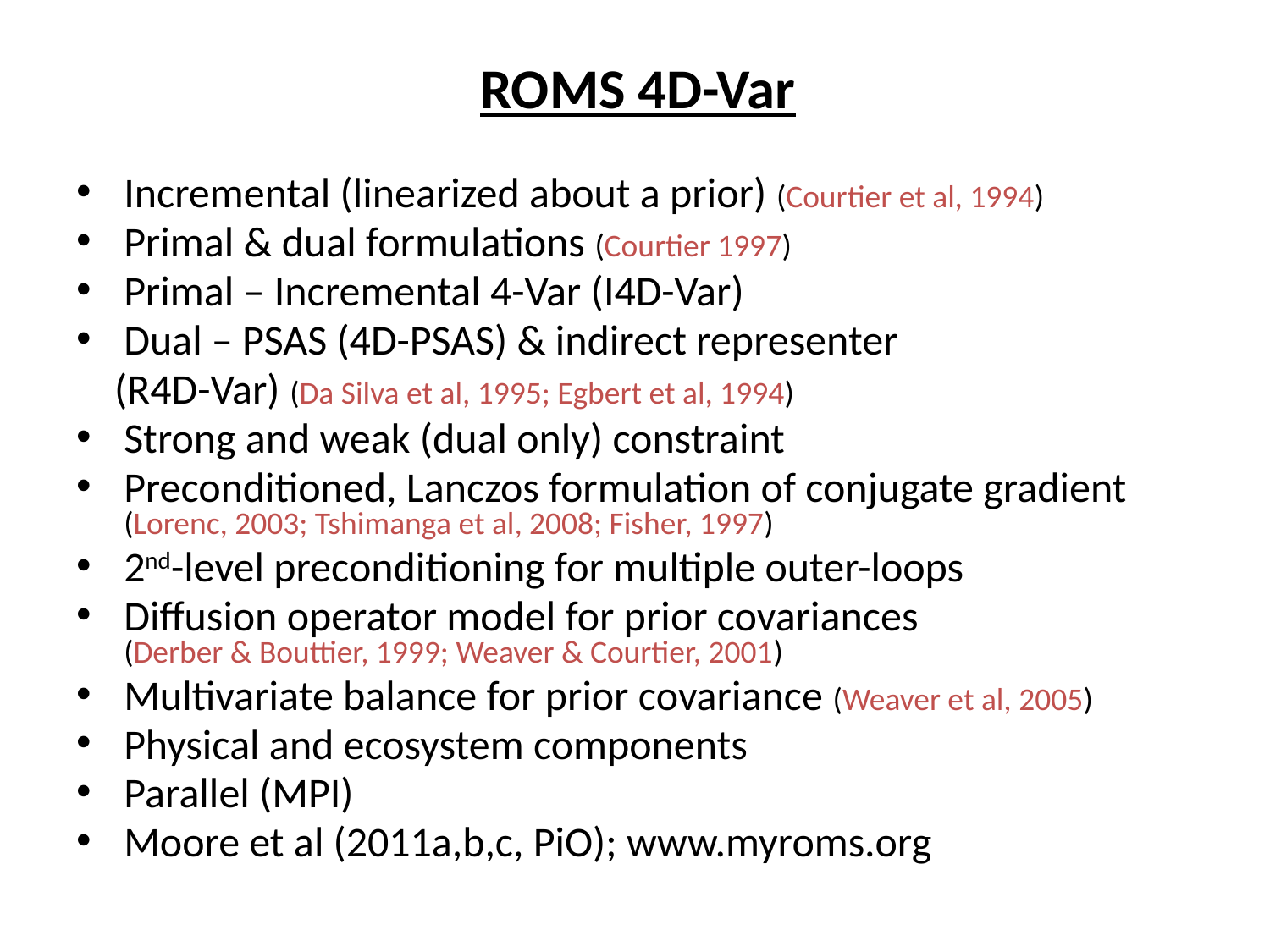

ROMS 4D-Var
Incremental (linearized about a prior) (Courtier et al, 1994)
Primal & dual formulations (Courtier 1997)
Primal – Incremental 4-Var (I4D-Var)
Dual – PSAS (4D-PSAS) & indirect representer
    (R4D-Var) (Da Silva et al, 1995; Egbert et al, 1994)
Strong and weak (dual only) constraint
Preconditioned, Lanczos formulation of conjugate gradient (Lorenc, 2003; Tshimanga et al, 2008; Fisher, 1997)
2nd-level preconditioning for multiple outer-loops
Diffusion operator model for prior covariances                   (Derber & Bouttier, 1999; Weaver & Courtier, 2001)
Multivariate balance for prior covariance (Weaver et al, 2005)
Physical and ecosystem components
Parallel (MPI)
Moore et al (2011a,b,c, PiO); www.myroms.org